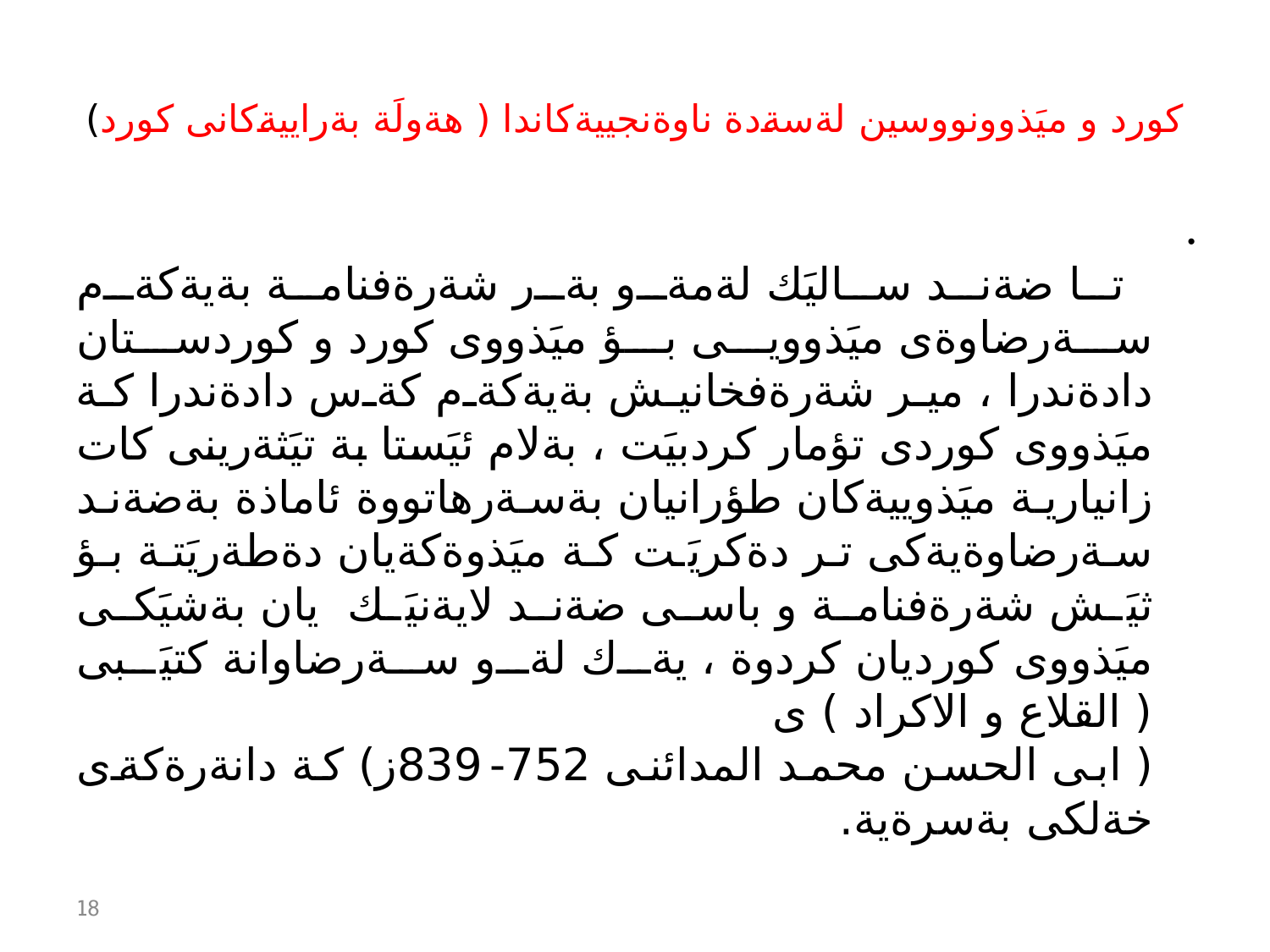

# كورد و ميَذوونووسين لةسةدة ناوةنجييةكاندا ( هةولَة بةراييةكانى كورد)
  تا ضةند ساليَك لةمةو بةر شةرةفنامة بةيةكةم سةرضاوةى ميَذوويى بؤ ميَذووى كورد و كوردستان دادةندرا ، مير شةرةفخانيش بةيةكةم كةس دادةندرا كة ميَذووى كوردى تؤمار كردبيَت ، بةلام ئيَستا بة تيَثةرينى كات زانيارية ميَذوييةكان طؤرانيان بةسةرهاتووة ئاماذة بةضةند سةرضاوةيةكى تر دةكريَت كة ميَذوةكةيان دةطةريَتة بؤ ثيَش شةرةفنامة و باسى ضةند لايةنيَك  يان بةشيَكى ميَذووى كورديان كردوة ، يةك لةو سةرضاوانة كتيَبى ( القلاع و الاكراد ) ى
( ابى الحسن محمد المدائنى 752-839ز) كة دانةرةكةى خةلكى بةسرةية.
18